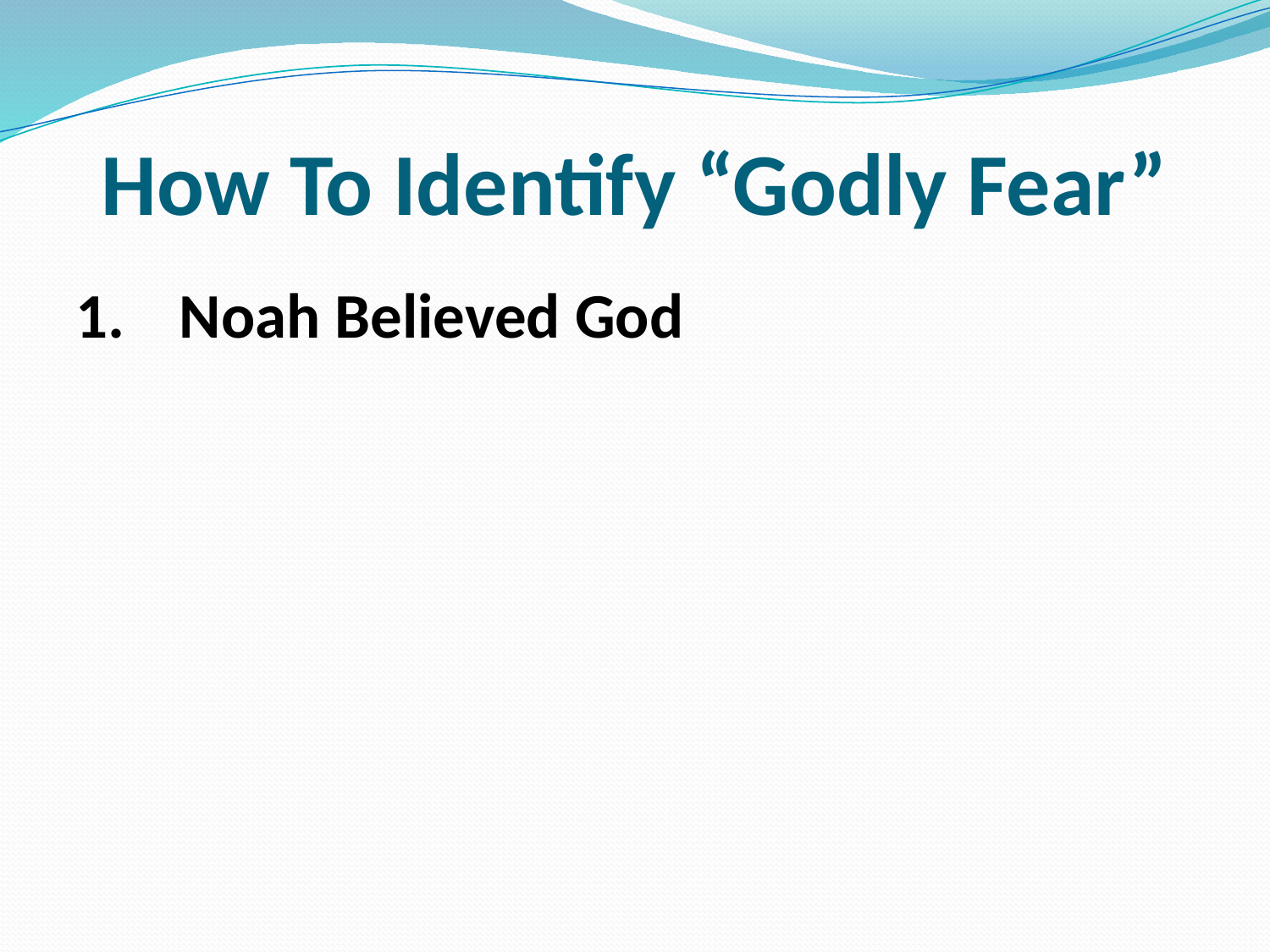

# How To Identify “Godly Fear”
Noah Believed God